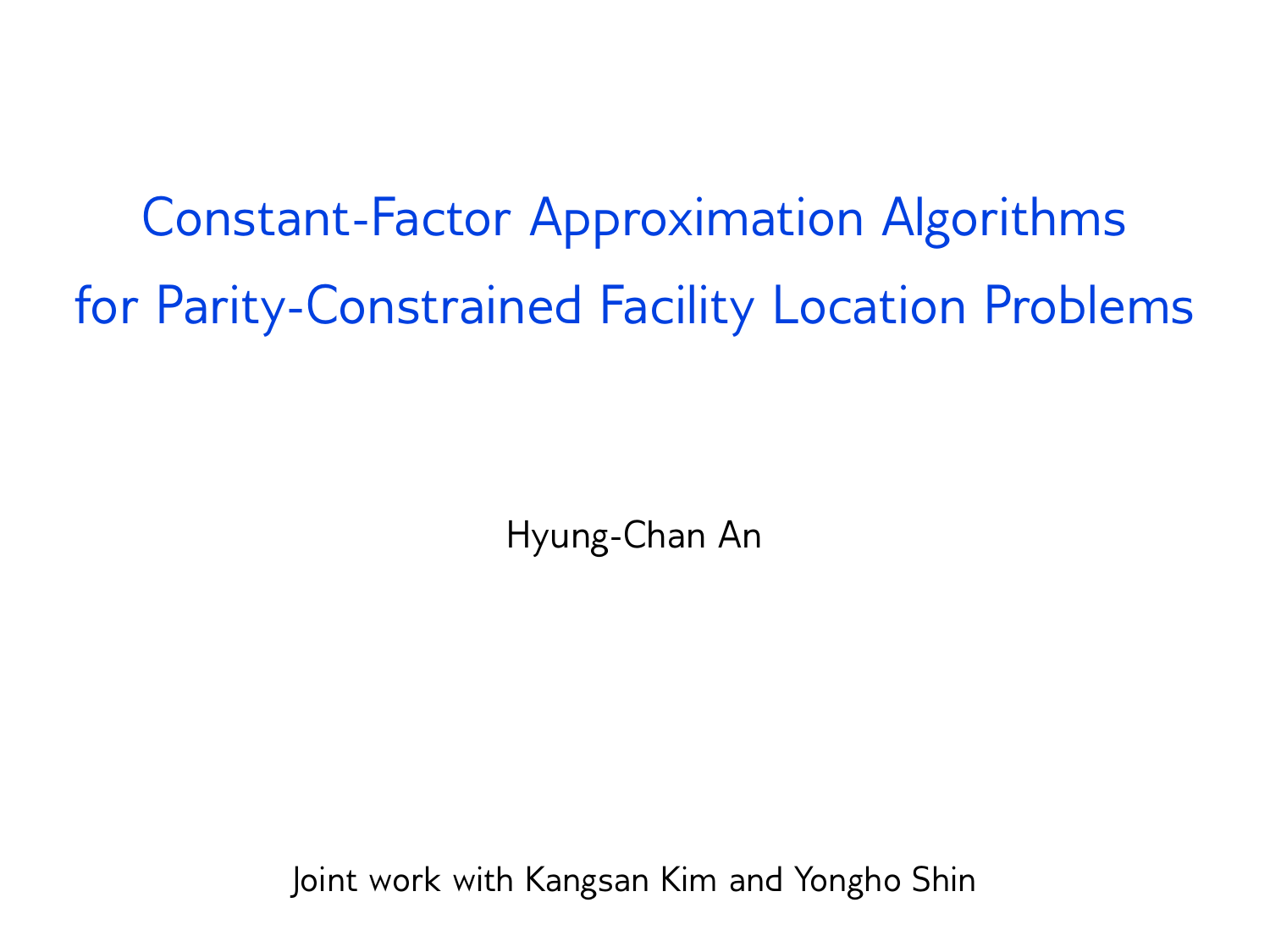

# Constant-Factor Approximation Algorithms for Parity-Constrained Facility Location Problems Hyung-Chan An July 29, 2013 Joint work with Kangsan Kim and Yongho Shin